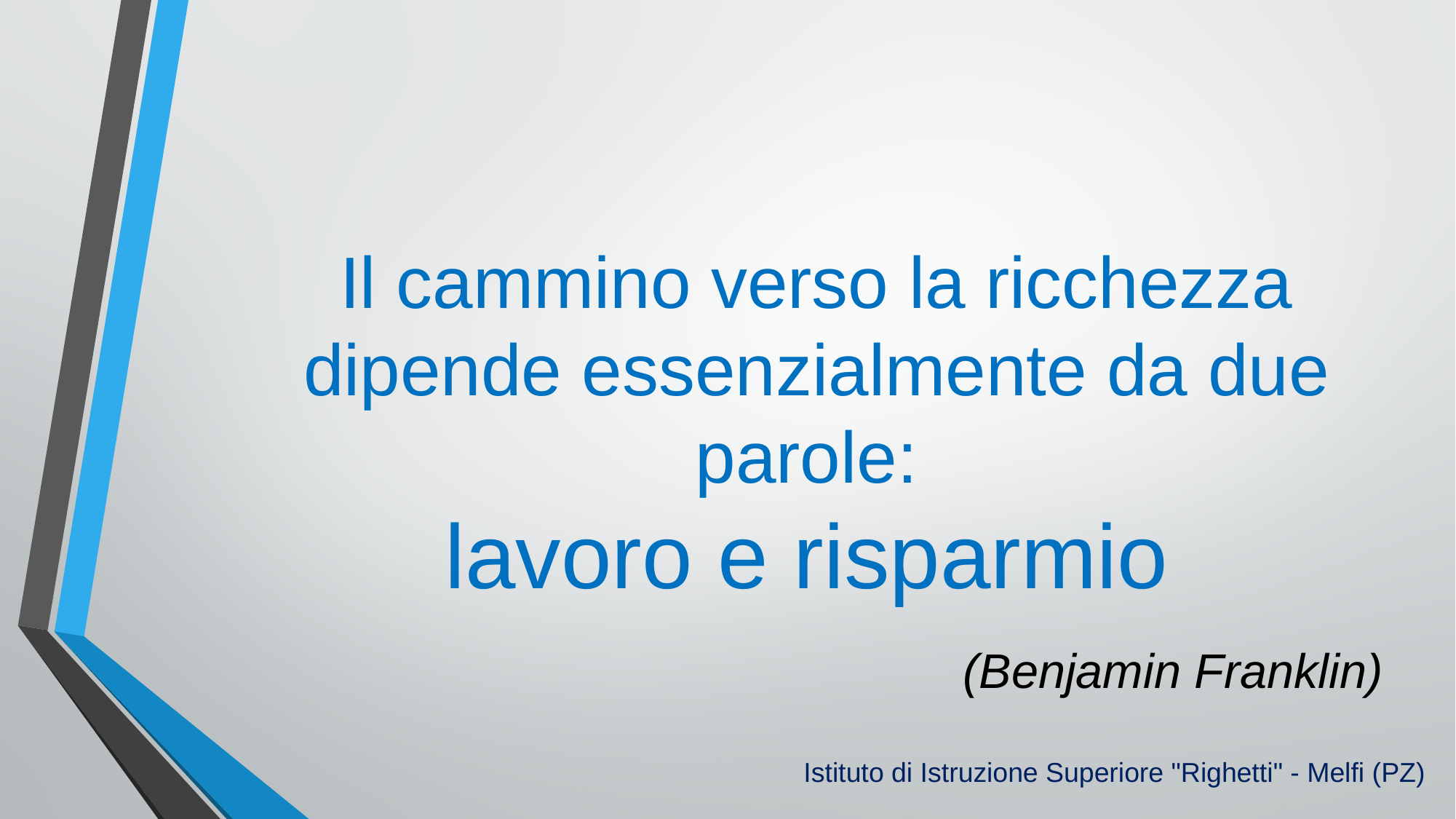

Il cammino verso la ricchezza dipende essenzialmente da due parole:
lavoro e risparmio
(Benjamin Franklin)
Istituto di Istruzione Superiore "Righetti" - Melfi (PZ)